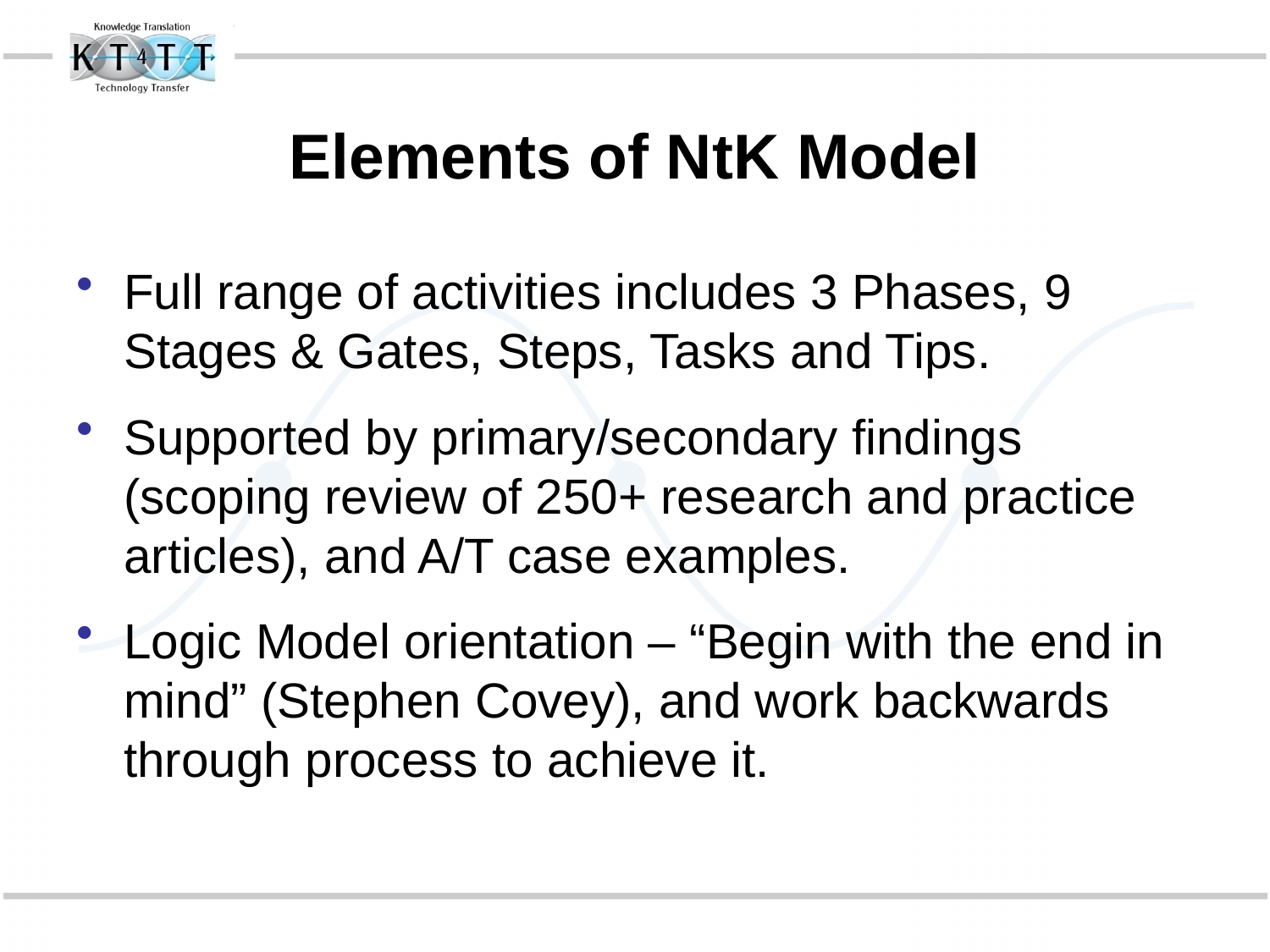

# Elements of NtK Model
Full range of activities includes 3 Phases, 9 Stages & Gates, Steps, Tasks and Tips.
Supported by primary/secondary findings (scoping review of 250+ research and practice articles), and A/T case examples.
Logic Model orientation – “Begin with the end in mind” (Stephen Covey), and work backwards through process to achieve it.